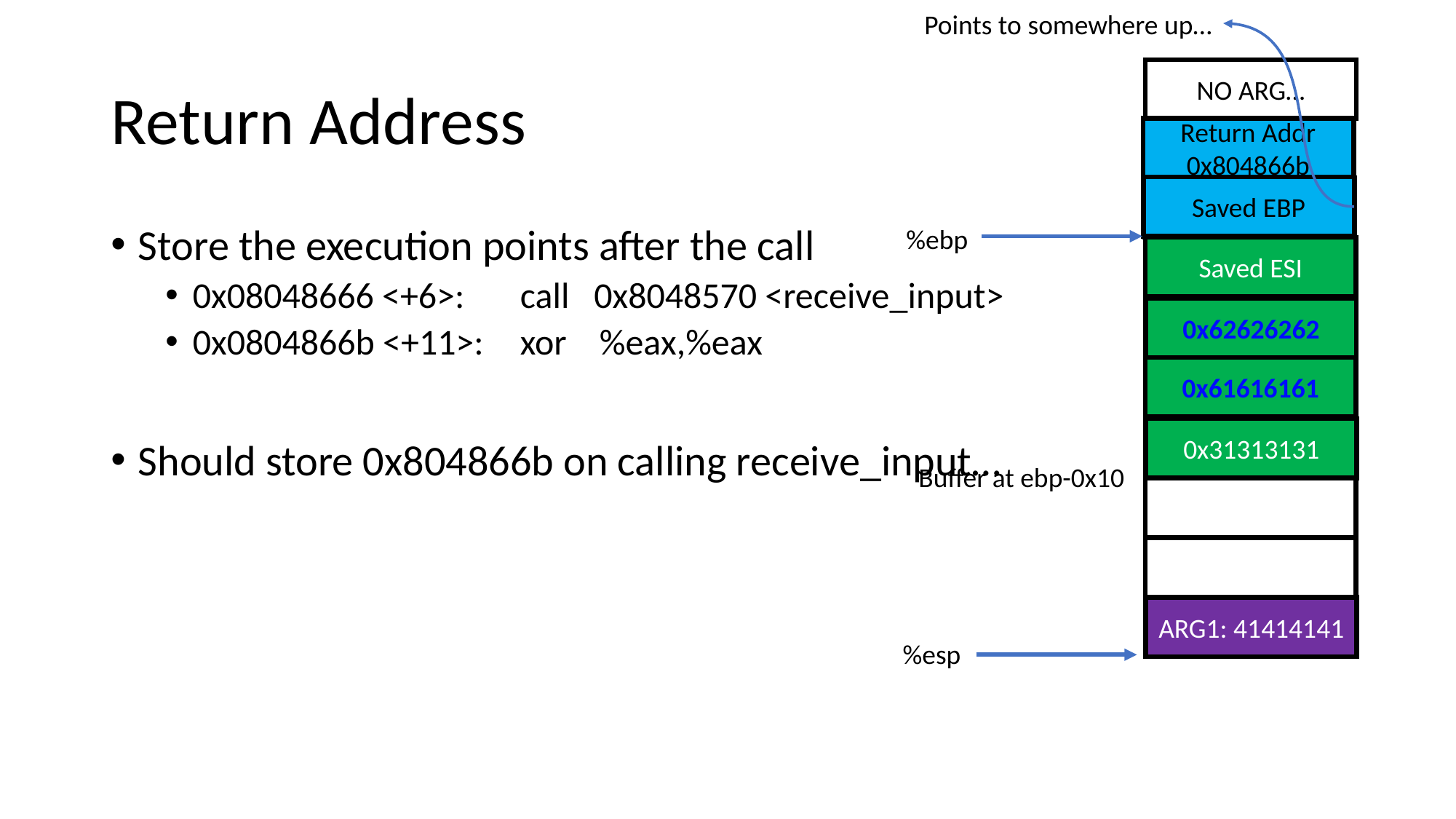

Points to somewhere up…
# Return Address
NO ARG…

Return Addr
0x804866b
Saved EBP

%ebp
Store the execution points after the call
0x08048666 <+6>:	call   0x8048570 <receive_input>
0x0804866b <+11>:	xor    %eax,%eax

Should store 0x804866b on calling receive_input…
Saved ESI

0x62626262

0x61616161

0x31313131
Buffer at ebp-0x10

ARG1: 41414141

%esp